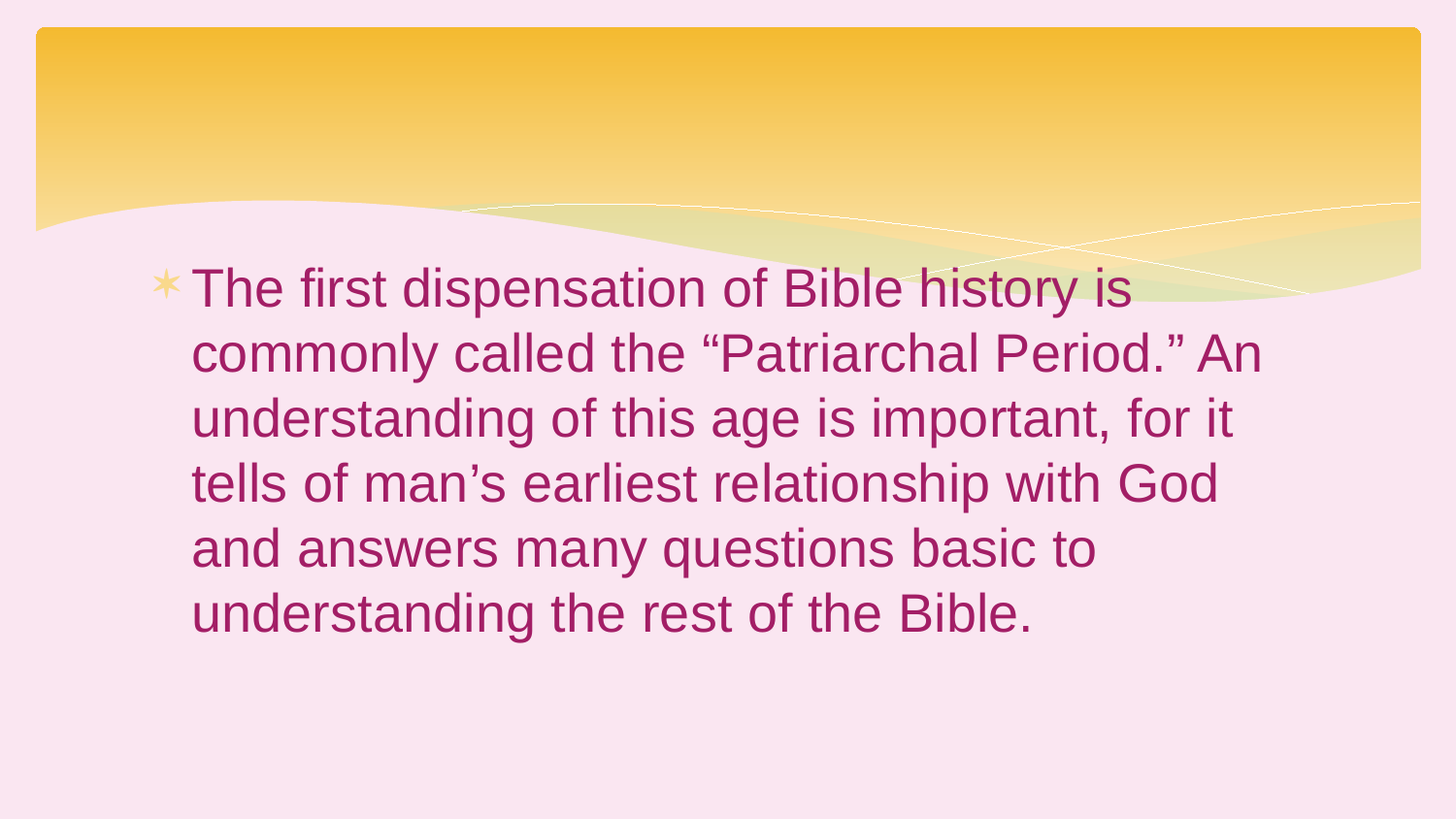

The first dispensation of Bible history is commonly called the “Patriarchal Period.” An understanding of this age is important, for it tells of man’s earliest relationship with God and answers many questions basic to understanding the rest of the Bible.